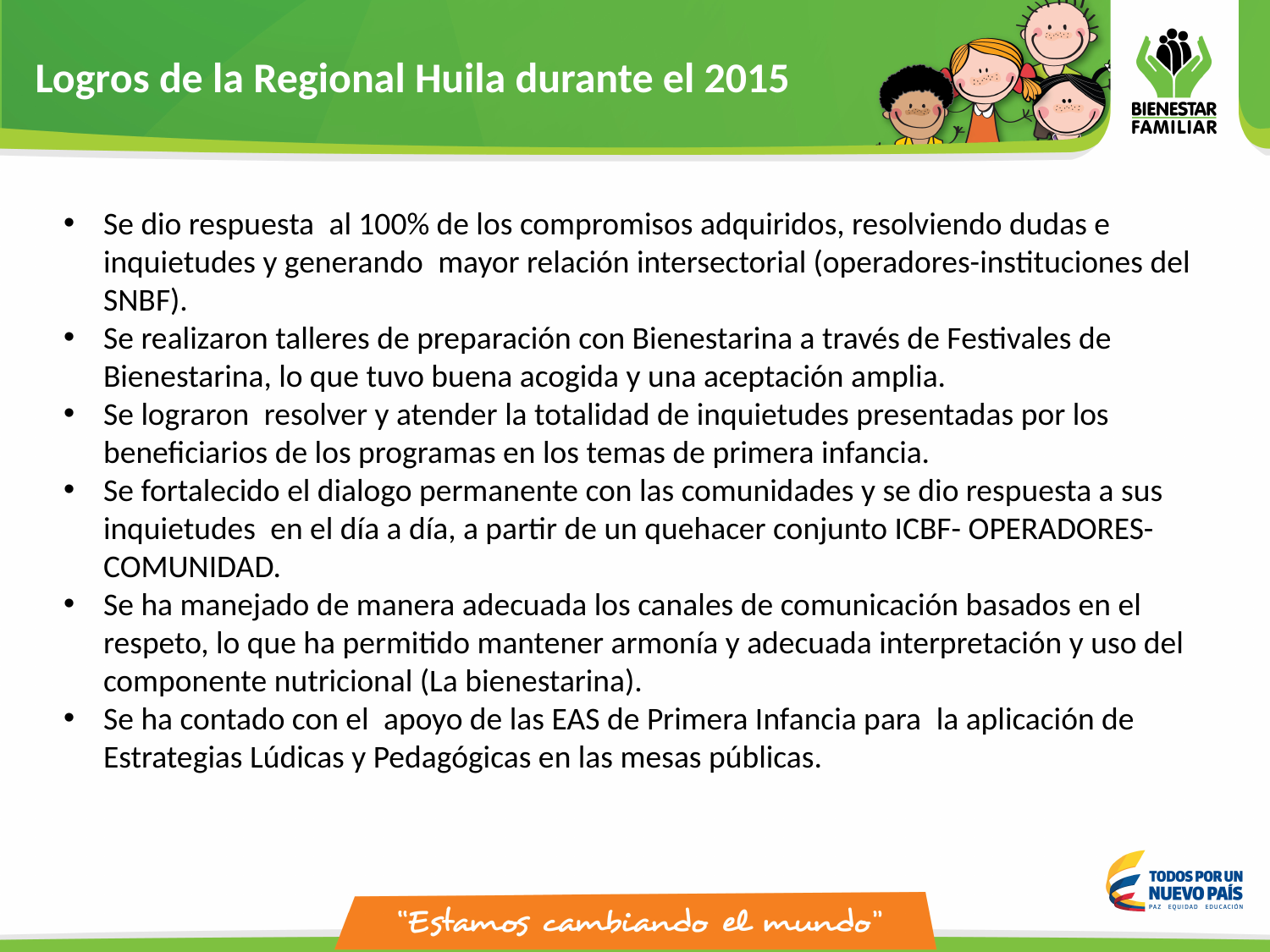

Logros de la Regional Huila durante el 2015

Se dio respuesta  al 100% de los compromisos adquiridos, resolviendo dudas e inquietudes y generando  mayor relación intersectorial (operadores-instituciones del SNBF).
Se realizaron talleres de preparación con Bienestarina a través de Festivales de Bienestarina, lo que tuvo buena acogida y una aceptación amplia.
Se lograron  resolver y atender la totalidad de inquietudes presentadas por los beneficiarios de los programas en los temas de primera infancia.
Se fortalecido el dialogo permanente con las comunidades y se dio respuesta a sus inquietudes  en el día a día, a partir de un quehacer conjunto ICBF- OPERADORES-COMUNIDAD.
Se ha manejado de manera adecuada los canales de comunicación basados en el respeto, lo que ha permitido mantener armonía y adecuada interpretación y uso del componente nutricional (La bienestarina).
Se ha contado con el  apoyo de las EAS de Primera Infancia para  la aplicación de Estrategias Lúdicas y Pedagógicas en las mesas públicas.